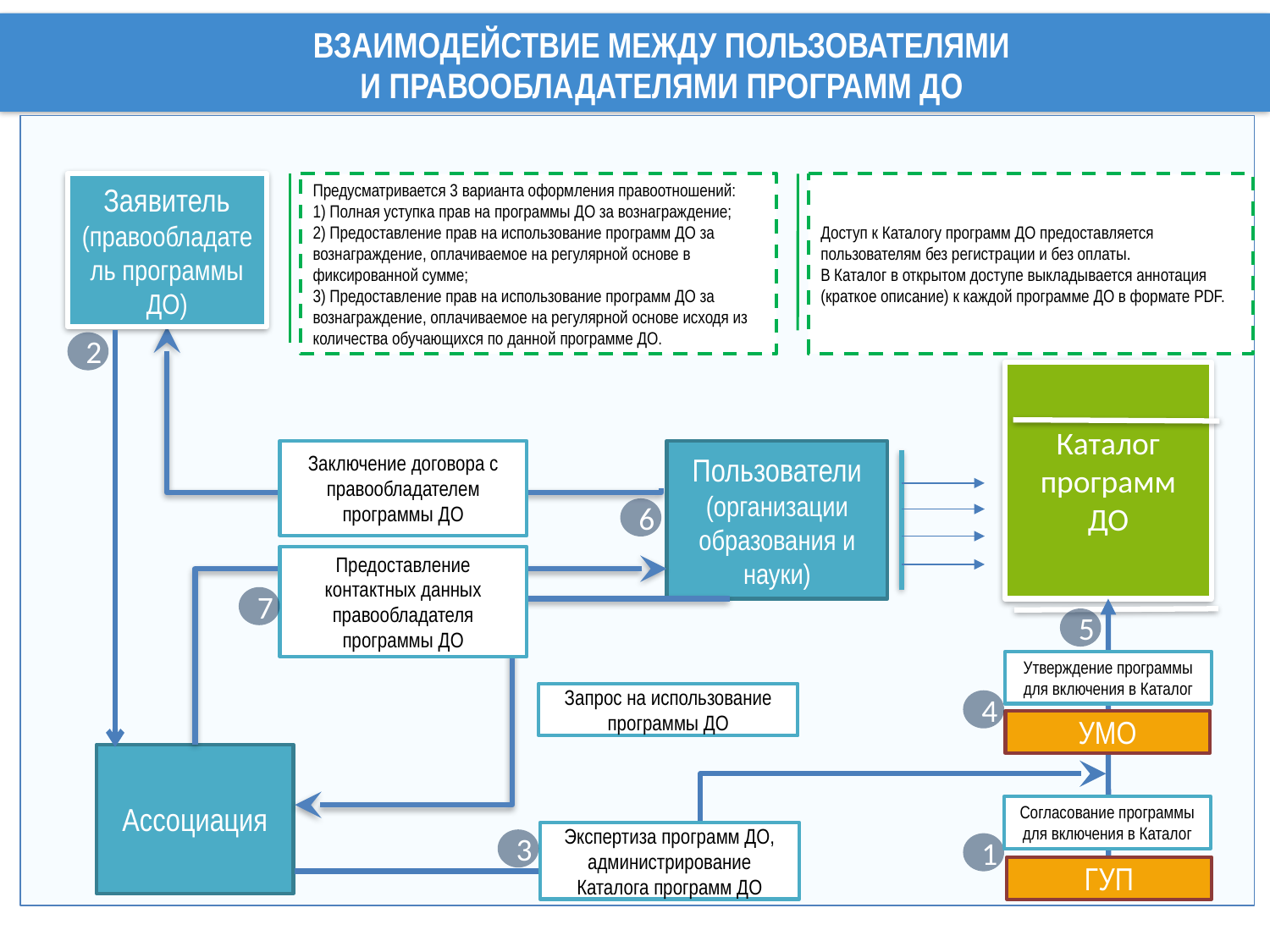

ВЗАИМОДЕЙСТВИЕ МЕЖДУ ПОЛЬЗОВАТЕЛЯМИ И ПРАВООБЛАДАТЕЛЯМИ программ ДО

Предусматривается 3 варианта оформления правоотношений:
 Полная уступка прав на программы ДО за вознаграждение;
 Предоставление прав на использование программ ДО за вознаграждение, оплачиваемое на регулярной основе в фиксированной сумме;
 Предоставление прав на использование программ ДО за вознаграждение, оплачиваемое на регулярной основе исходя из количества обучающихся по данной программе ДО.

Заявитель (правообладатель программы ДО)
Доступ к Каталогу программ ДО предоставляется пользователям без регистрации и без оплаты.
В Каталог в открытом доступе выкладывается аннотация (краткое описание) к каждой программе ДО в формате PDF.
Каталог программ ДО
Заключение договора с правообладателем программы ДО
Пользователи (организации образования и науки)
Предоставление контактных данных правообладателя программы ДО
Утверждение программы для включения в Каталог
Запрос на использование программы ДО
Ассоциация
Экспертиза программ ДО, администрирование Каталога программ ДО
1
2
6
7
5
4
УМО
Согласование программы для включения в Каталог
3
ГУП